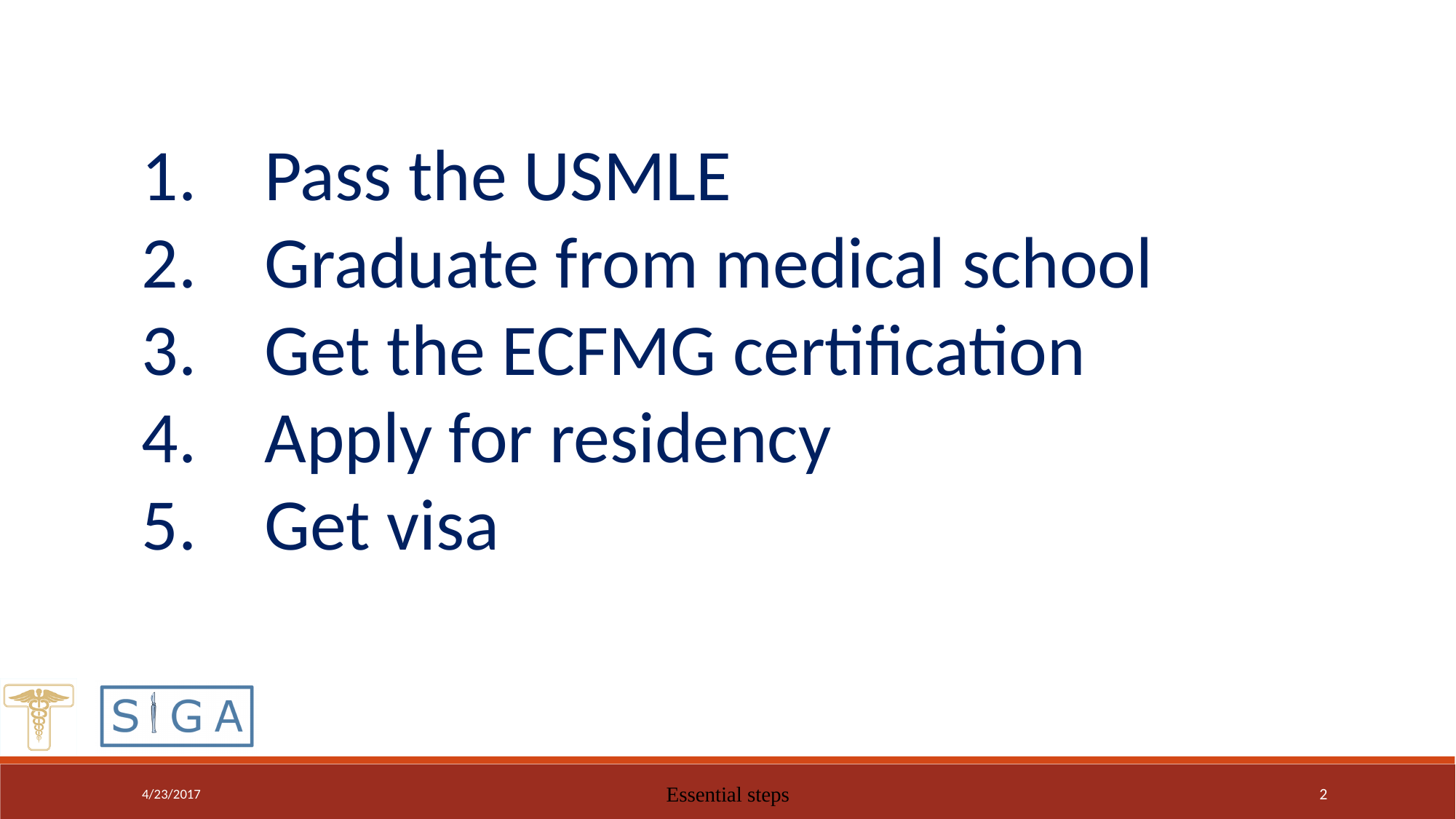

Pass the USMLE
Graduate from medical school
Get the ECFMG certification
Apply for residency
Get visa
4/23/2017
Essential steps
2